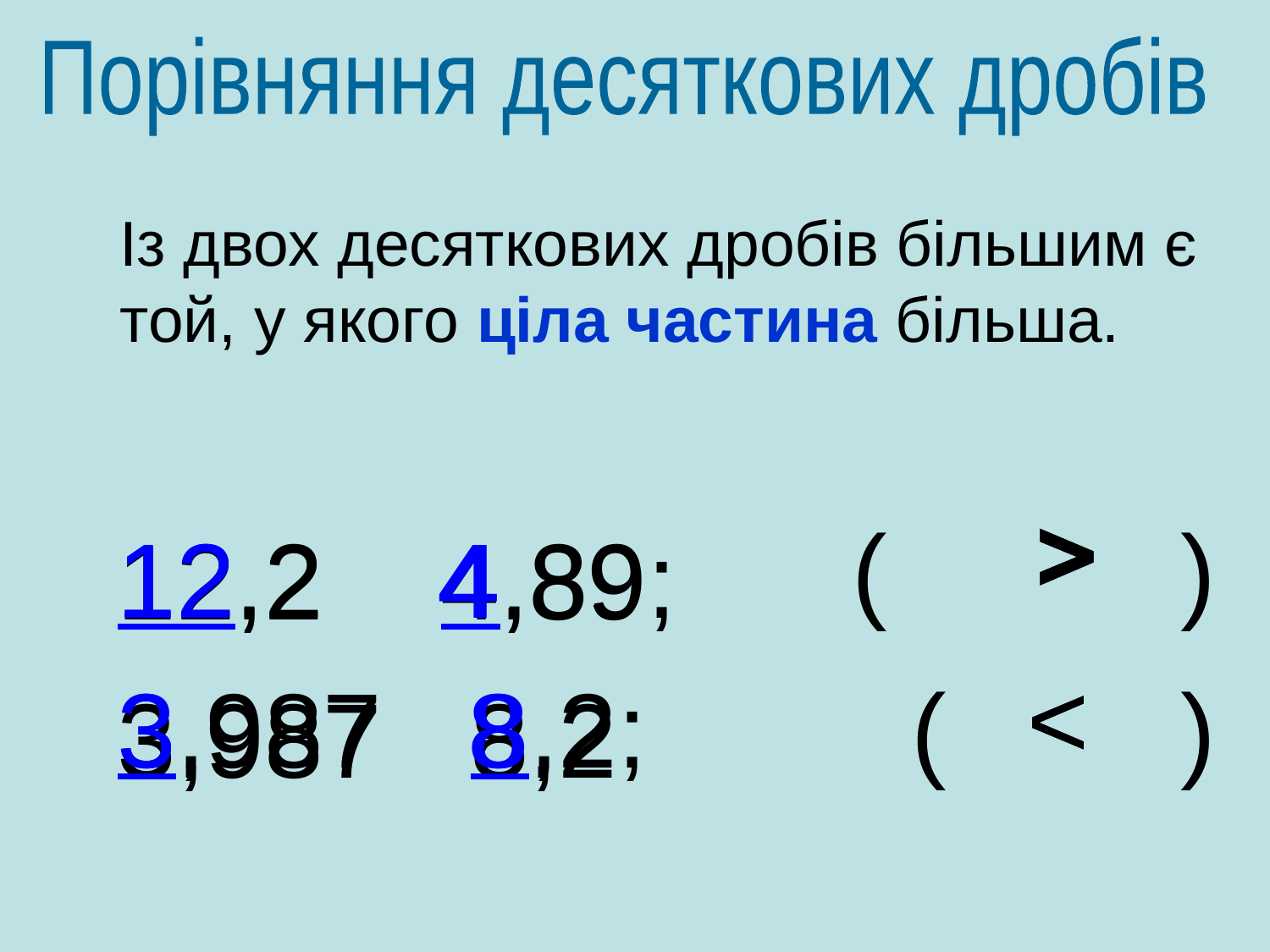

Порівняння десяткових дробів
   Із двох десяткових дробів більшим є той, у якого ціла частина більша.
(          )
  (        )
12,2    4,89
3,987   8,2
>
>
12,2    4,89;
12
4
<
<
3,987   8,2;
3
8